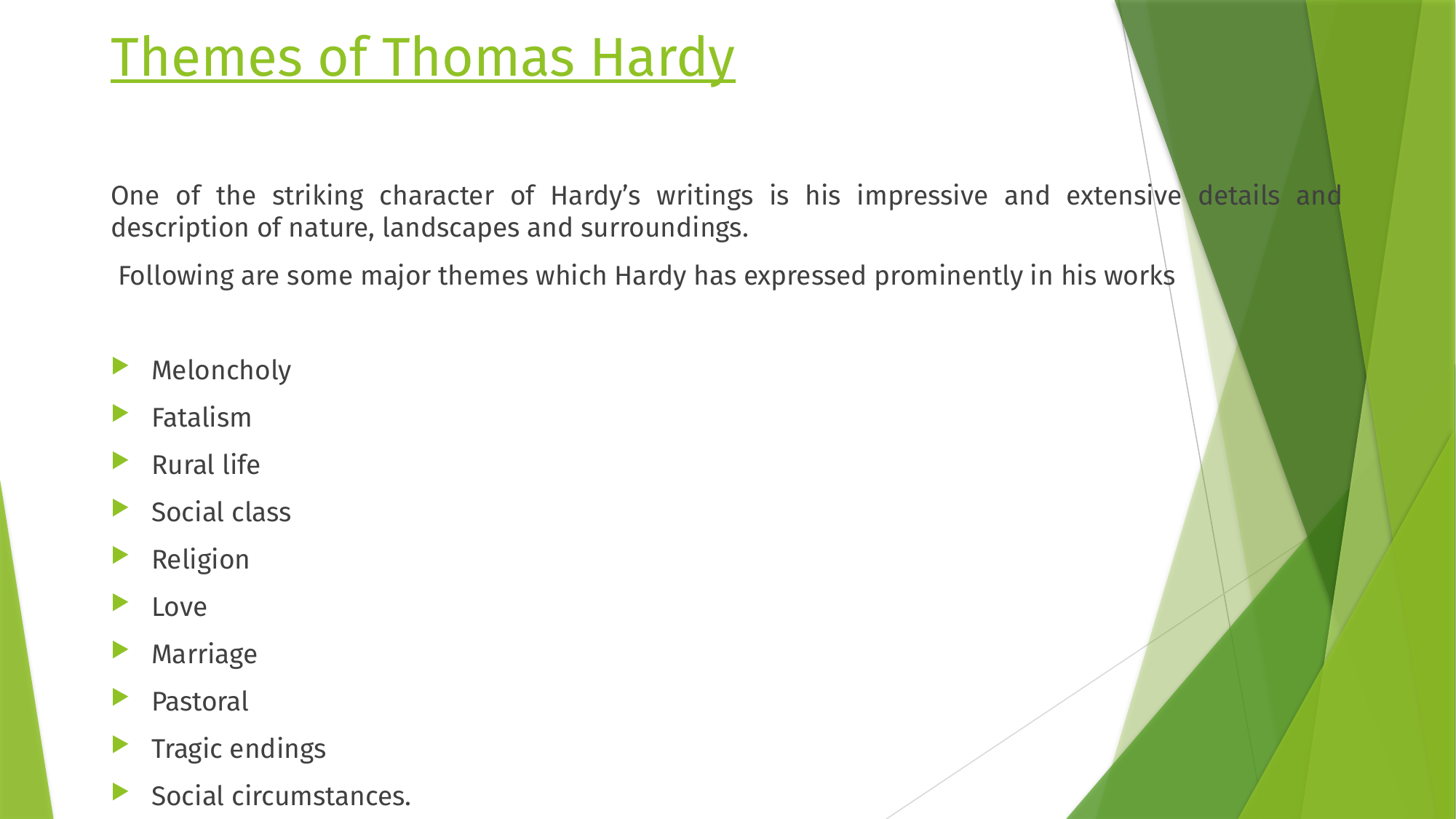

# Themes of Thomas Hardy

One of the striking character of Hardy’s writings is his impressive and extensive details and description of nature, landscapes and surroundings.
 Following are some major themes which Hardy has expressed prominently in his works

Meloncholy
Fatalism
Rural life
Social class
Religion
Love
Marriage
Pastoral
Tragic endings
Social circumstances.